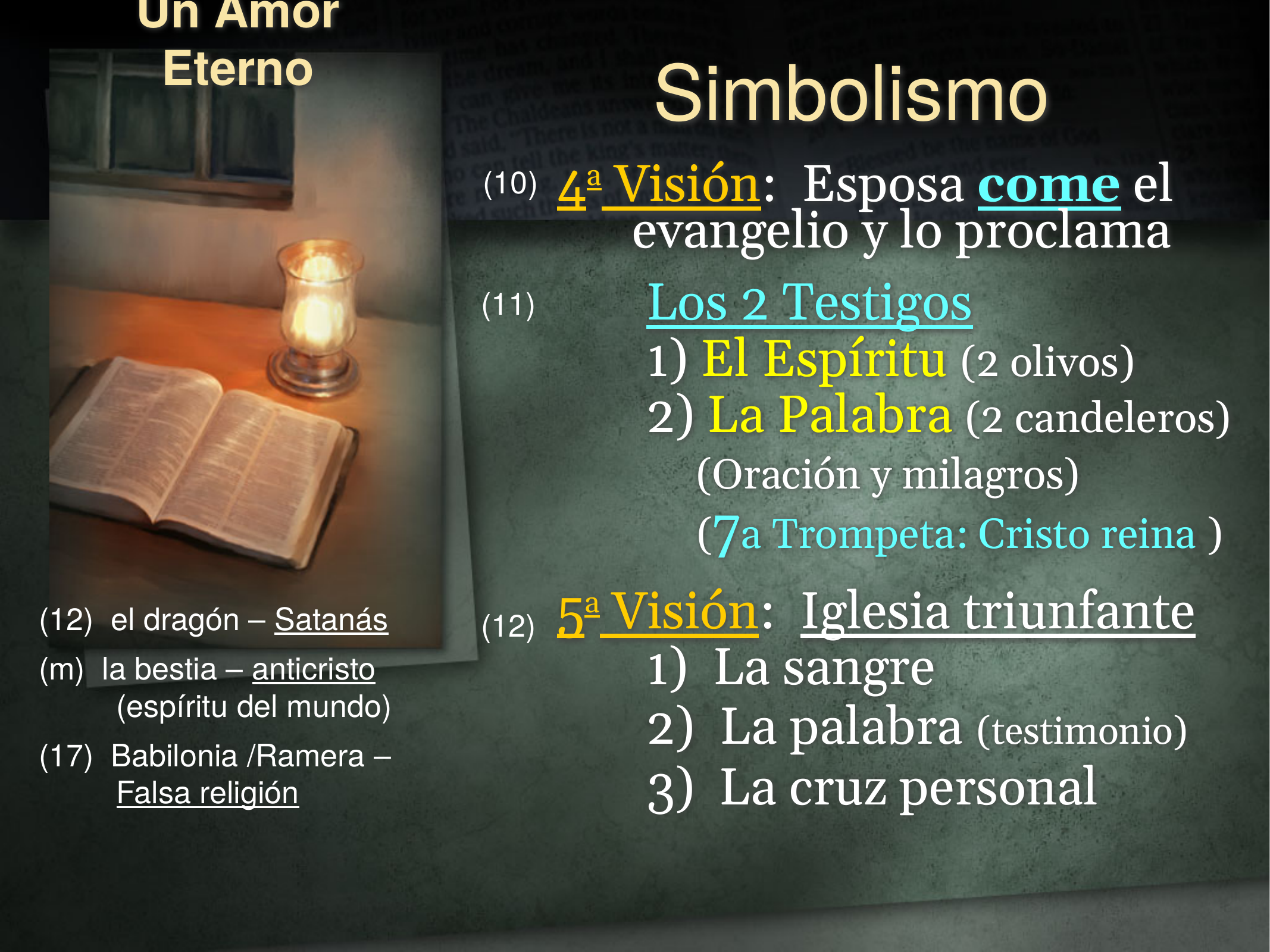

Un Amor Eterno
# Simbolismo
4a Visión:  Esposa come el
      evangelio y lo proclama
	Los 2 Testigos
	1) El Espíritu (2 olivos)
	2) La Palabra (2 candeleros)
	    (Oración y milagros)
	     (7a Trompeta: Cristo reina )
5a Visión:  Iglesia triunfante
	1)  La sangre
	2)  La palabra (testimonio)
	3)  La cruz personal
(10)
(11)
(12)  el dragón – Satanás
  la bestia – anticristo
         (espíritu del mundo)
(17)  Babilonia /Ramera –
         Falsa religión
(12)